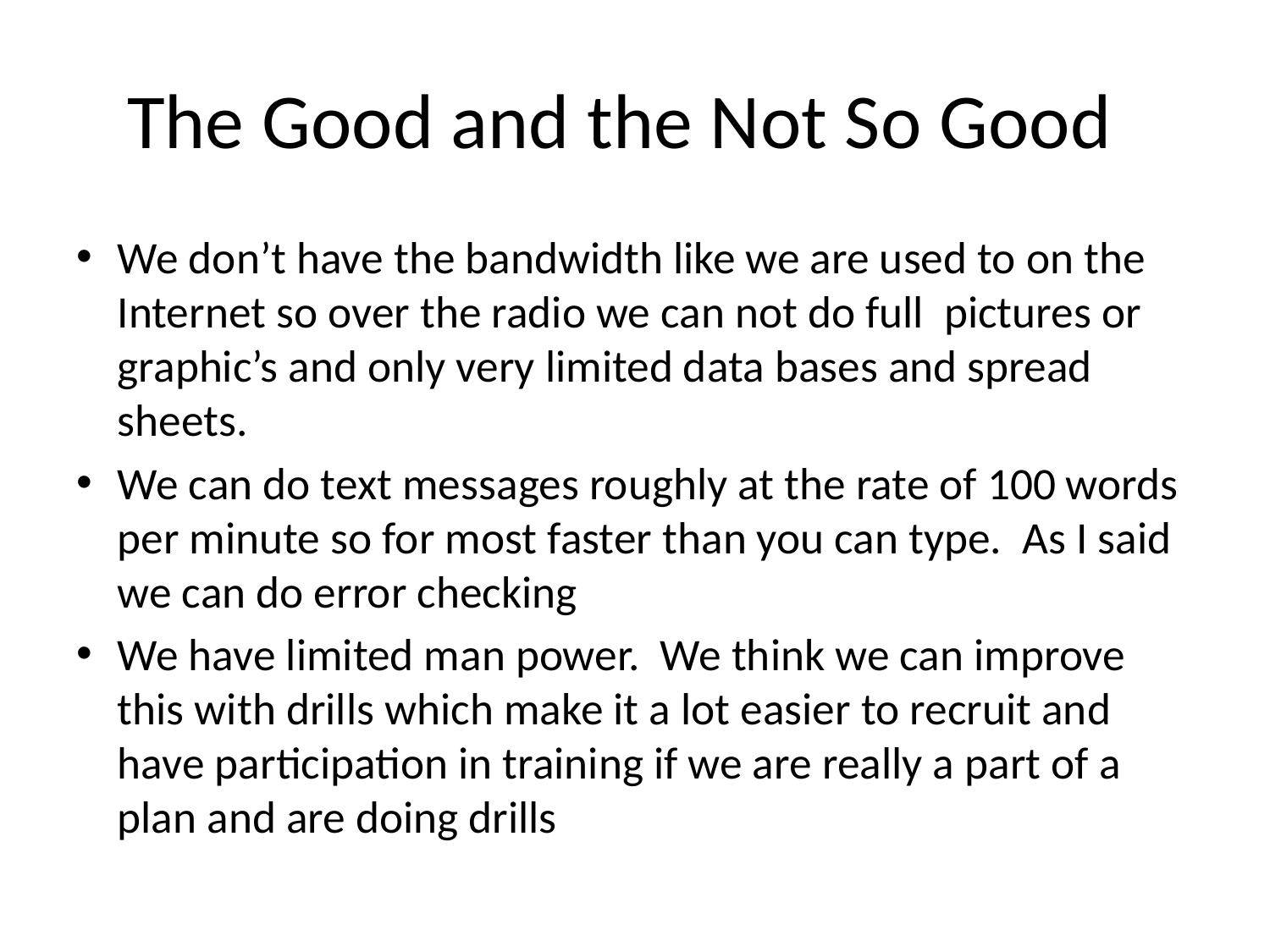

# The Good and the Not So Good
We don’t have the bandwidth like we are used to on the Internet so over the radio we can not do full  pictures or graphic’s and only very limited data bases and spread sheets.
We can do text messages roughly at the rate of 100 words per minute so for most faster than you can type.  As I said we can do error checking
We have limited man power.  We think we can improve this with drills which make it a lot easier to recruit and have participation in training if we are really a part of a plan and are doing drills